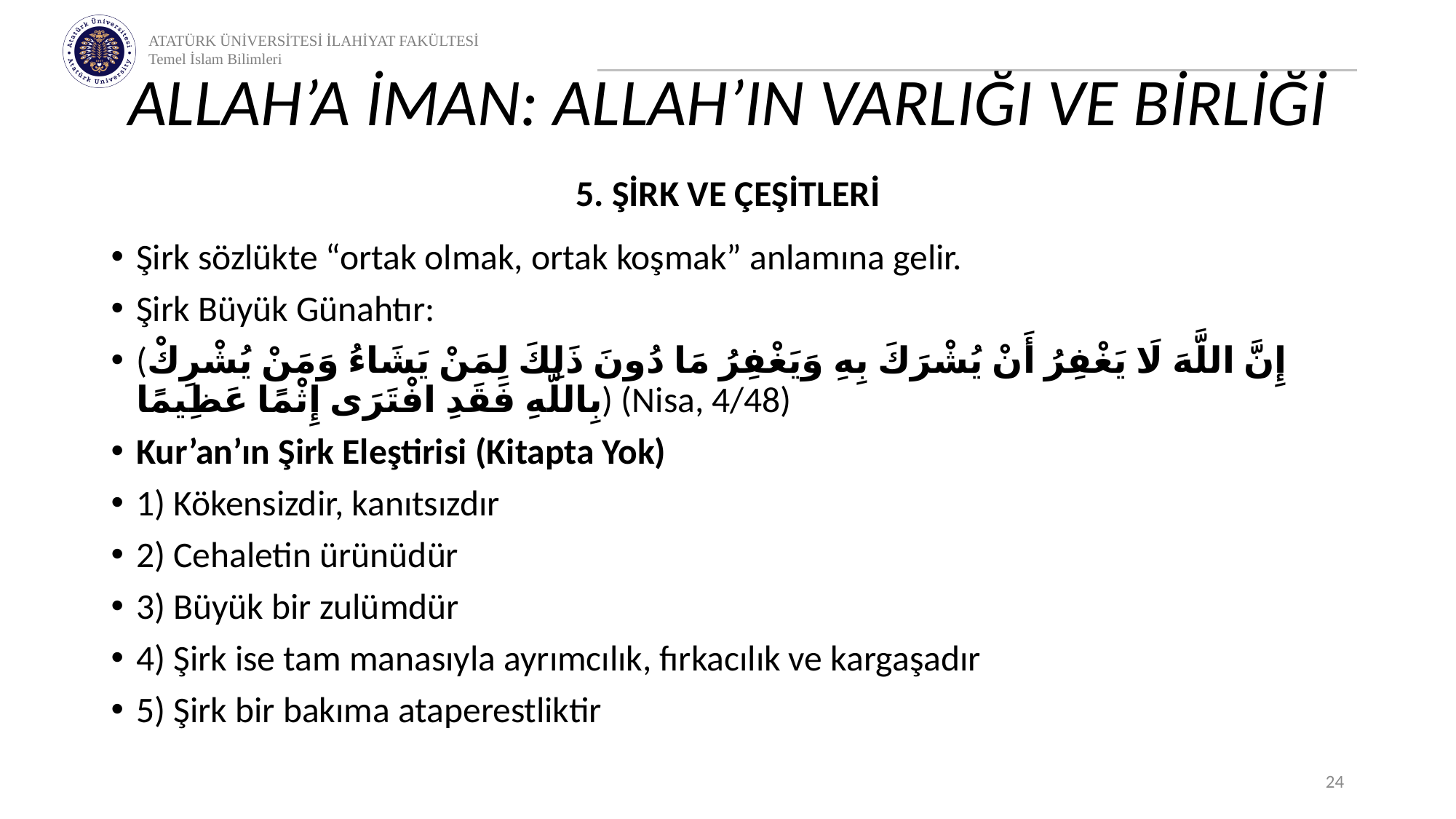

# ALLAH’A İMAN: ALLAH’IN VARLIĞI VE BİRLİĞİ
5. ŞİRK VE ÇEŞİTLERİ
Şirk sözlükte “ortak olmak, ortak koşmak” anlamına gelir.
Şirk Büyük Günahtır:
(إِنَّ اللَّهَ لَا يَغْفِرُ أَنْ يُشْرَكَ بِهِ وَيَغْفِرُ مَا دُونَ ذَلِكَ لِمَنْ يَشَاءُ وَمَنْ يُشْرِكْ بِاللَّهِ فَقَدِ افْتَرَى إِثْمًا عَظِيمًا) (Nisa, 4/48)
Kur’an’ın Şirk Eleştirisi (Kitapta Yok)
1) Kökensizdir, kanıtsızdır
2) Cehaletin ürünüdür
3) Büyük bir zulümdür
4) Şirk ise tam manasıyla ayrımcılık, fırkacılık ve kargaşadır
5) Şirk bir bakıma ataperestliktir

24